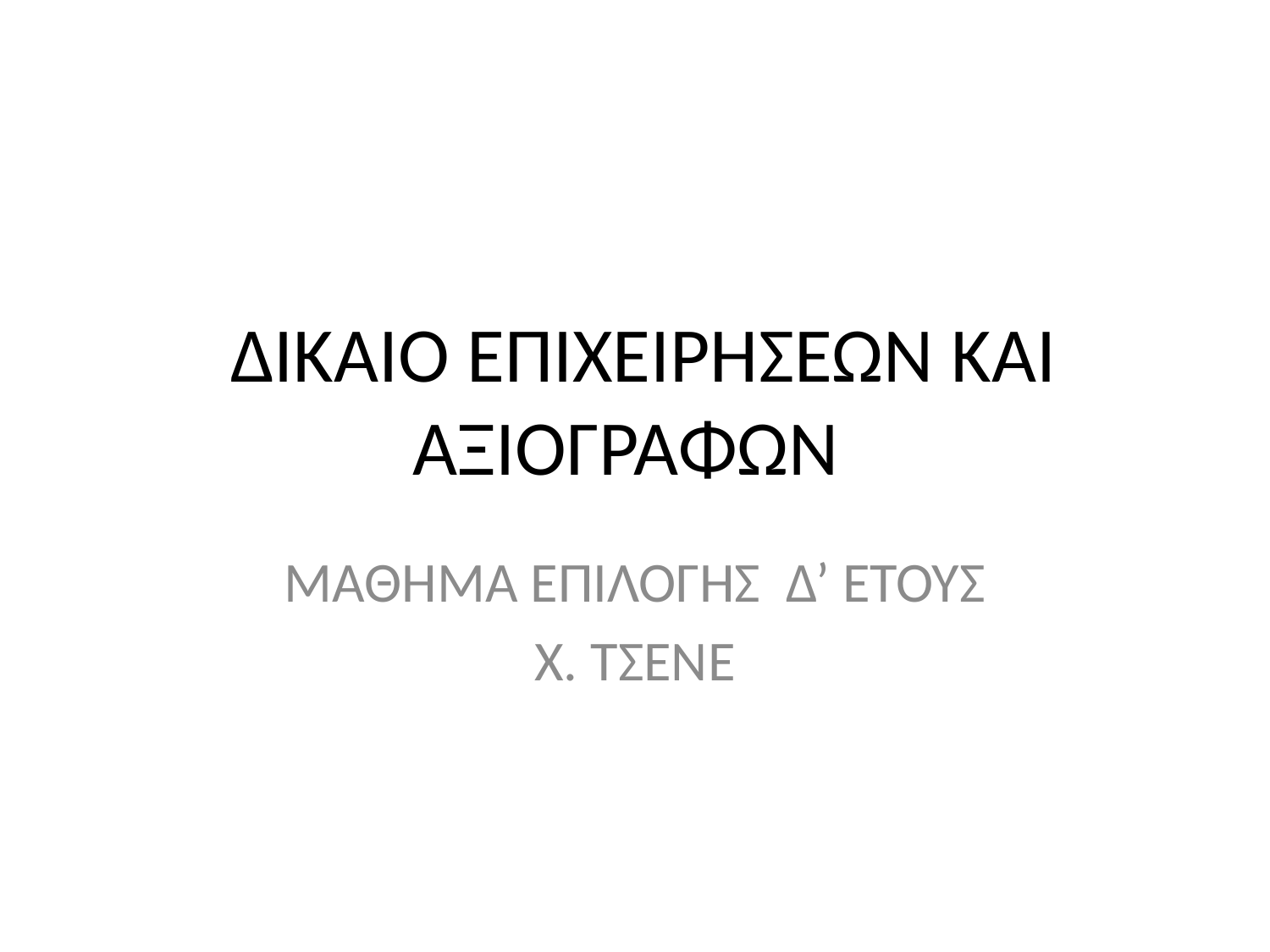

# ΔΙΚΑΙΟ ΕΠΙΧΕΙΡΗΣΕΩΝ ΚΑΙ ΑΞΙΟΓΡΑΦΩΝ
 ΜΑΘΗΜΑ ΕΠΙΛΟΓΗΣ  Δ’ ΕΤΟΥΣ
 Χ. ΤΣΕΝΕ